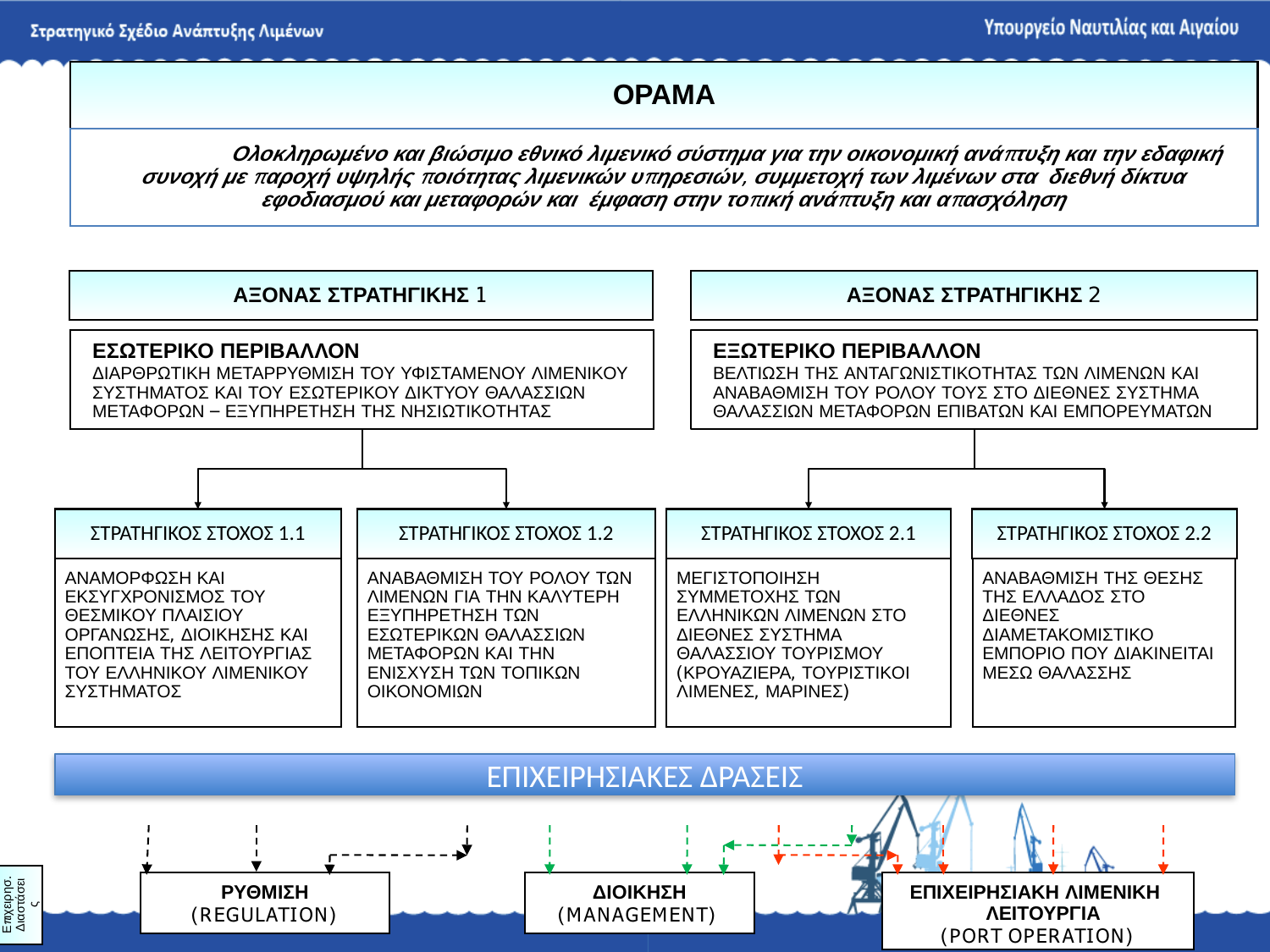

ΟΡΑΜΑ
	Ολοκληρωμένο και βιώσιμο εθνικό λιμενικό σύστημα για την οικονομική ανάπτυξη και την εδαφική συνοχή με παροχή υψηλής ποιότητας λιμενικών υπηρεσιών, συμμετοχή των λιμένων στα  διεθνή δίκτυα εφοδιασμού και μεταφορών και  έμφαση στην τοπική ανάπτυξη και απασχόληση
ΑΞΟΝΑΣ ΣΤΡΑΤΗΓΙΚΗΣ 1
ΕΣΩΤΕΡΙΚΟ ΠΕΡΙΒΑΛΛΟΝ
ΔΙΑΡΘΡΩΤΙΚΗ ΜΕΤΑΡΡΥΘΜΙΣΗ ΤΟΥ ΥΦΙΣΤΑΜΕΝΟΥ ΛΙΜΕΝΙΚΟΥ ΣΥΣΤΗΜΑΤΟΣ ΚΑΙ ΤΟΥ ΕΣΩΤΕΡΙΚΟΥ ΔΙΚΤΥΟΥ ΘΑΛΑΣΣΙΩΝ ΜΕΤΑΦΟΡΩΝ – ΕΞΥΠΗΡΕΤΗΣΗ ΤΗΣ ΝΗΣΙΩΤΙΚΟΤΗΤΑΣ
ΑΞΟΝΑΣ ΣΤΡΑΤΗΓΙΚΗΣ 2
ΕΞΩΤΕΡΙΚΟ ΠΕΡΙΒΑΛΛΟΝ
ΒΕΛΤΙΩΣΗ ΤΗΣ ΑΝΤΑΓΩΝΙΣΤΙΚΟΤΗΤΑΣ ΤΩΝ ΛΙΜΕΝΩΝ ΚΑΙ ΑΝΑΒΑΘΜΙΣΗ ΤΟΥ ΡΟΛΟΥ ΤΟΥΣ ΣΤΟ ΔΙΕΘΝΕΣ ΣΥΣΤΗΜΑ ΘΑΛΑΣΣΙΩΝ ΜΕΤΑΦΟΡΩΝ ΕΠΙΒΑΤΩΝ ΚΑΙ ΕΜΠΟΡΕΥΜΑΤΩΝ
ΣΤΡΑΤΗΓΙΚΟΣ ΣΤΟΧΟΣ 1.1
ΣΤΡΑΤΗΓΙΚΟΣ ΣΤΟΧΟΣ 1.2
ΣΤΡΑΤΗΓΙΚΟΣ ΣΤΟΧΟΣ 2.1
ΣΤΡΑΤΗΓΙΚΟΣ ΣΤΟΧΟΣ 2.2
ΑΝΑΜΟΡΦΩΣΗ ΚΑΙ ΕΚΣΥΓΧΡΟΝΙΣΜΟΣ ΤΟΥ ΘΕΣΜΙΚΟΥ ΠΛΑΙΣΙΟΥ ΟΡΓΑΝΩΣΗΣ, ΔΙΟΙΚΗΣΗΣ ΚΑΙ ΕΠΟΠΤΕΙΑ ΤΗΣ ΛΕΙΤΟΥΡΓΙΑΣ ΤΟΥ ΕΛΛΗΝΙΚΟΥ ΛΙΜΕΝΙΚΟΥ ΣΥΣΤΗΜΑΤΟΣ
ΑΝΑΒΑΘΜΙΣΗ ΤΟΥ ΡΟΛΟΥ ΤΩΝ ΛΙΜΕΝΩΝ ΓΙΑ ΤΗΝ ΚΑΛΥΤΕΡΗ ΕΞΥΠΗΡΕΤΗΣΗ ΤΩΝ ΕΣΩΤΕΡΙΚΩΝ ΘΑΛΑΣΣΙΩΝ ΜΕΤΑΦΟΡΩΝ ΚΑΙ ΤΗΝ  ΕΝΙΣΧΥΣΗ ΤΩΝ ΤΟΠΙΚΩΝ ΟΙΚΟΝΟΜΙΩΝ
ΜΕΓΙΣΤΟΠΟΙΗΣΗ ΣΥΜΜΕΤΟΧΗΣ ΤΩΝ ΕΛΛΗΝΙΚΩΝ ΛΙΜΕΝΩΝ ΣΤΟ ΔΙΕΘΝΕΣ ΣΥΣΤΗΜΑ ΘΑΛΑΣΣΙΟΥ ΤΟΥΡΙΣΜΟΥ (ΚΡΟΥΑΖΙΕΡΑ, ΤΟΥΡΙΣΤΙΚΟΙ ΛΙΜΕΝΕΣ, ΜΑΡΙΝΕΣ)

ΑΝΑΒΑΘΜΙΣΗ ΤΗΣ ΘΕΣΗΣ  ΤΗΣ ΕΛΛΑΔΟΣ ΣΤΟ ΔΙΕΘΝΕΣ ΔΙΑΜΕΤΑΚΟΜΙΣΤΙΚΟ ΕΜΠΟΡΙΟ ΠΟΥ ΔΙΑΚΙΝΕΙΤΑΙ ΜΕΣΩ ΘΑΛΑΣΣΗΣ

ΡΥΘΜΙΣΗ
(REGULATION)
ΔΙΟΙΚΗΣΗ
(MANAGEMENT)
ΕΠΙΧΕΙΡΗΣΙΑΚΗ ΛΙΜΕΝΙΚΗ  ΛΕΙΤΟΥΡΓΙΑ
(PORT OPERATION)
Επιχειρησ. Διαστάσεις
ΕΠΙΧΕΙΡΗΣΙΑΚΕΣ ΔΡΑΣΕΙΣ